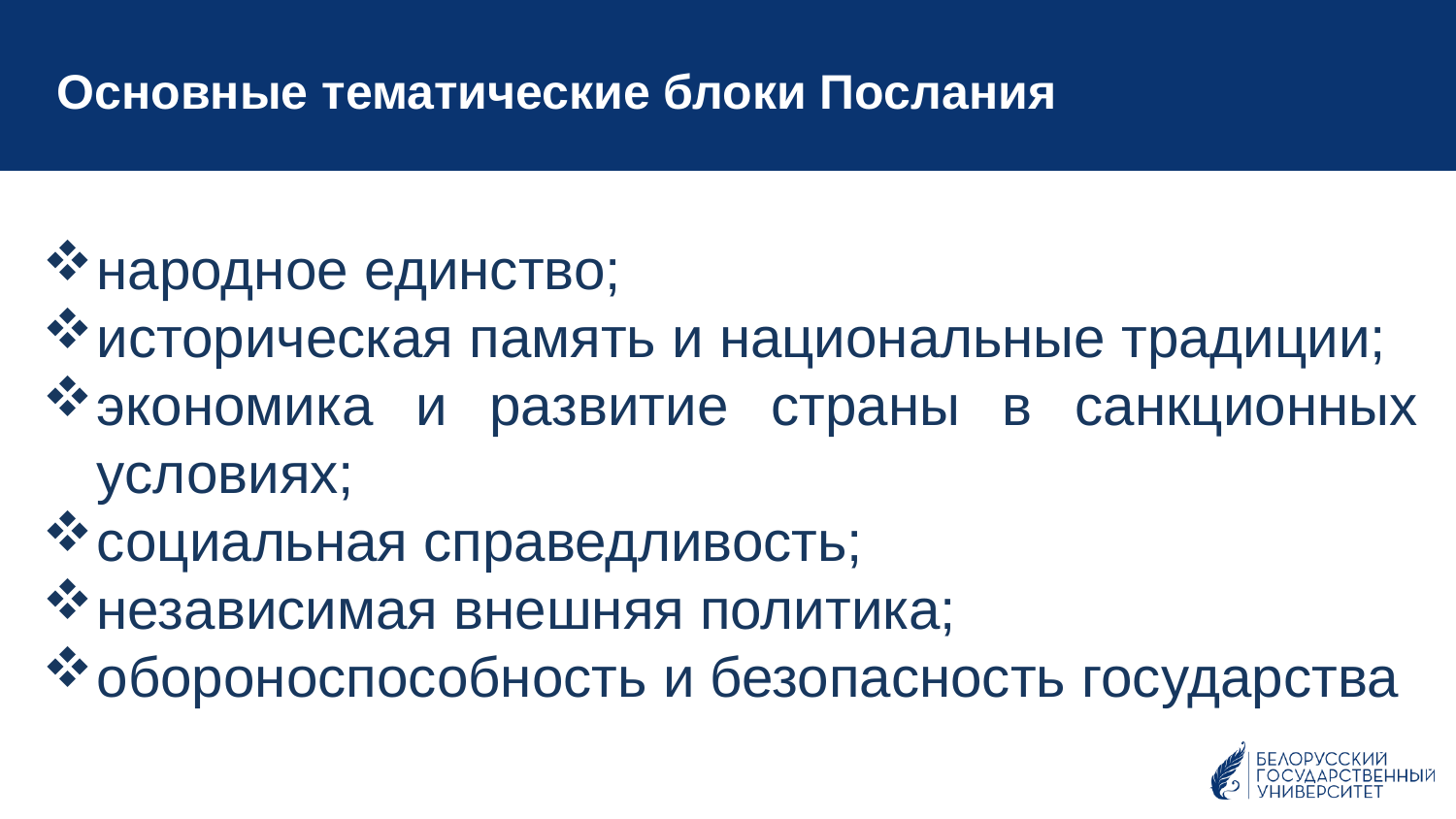

Основные тематические блоки Послания

народное единство;
историческая память и национальные традиции;
экономика и развитие страны в санкционных условиях;
социальная справедливость;
независимая внешняя политика;
обороноспособность и безопасность государства